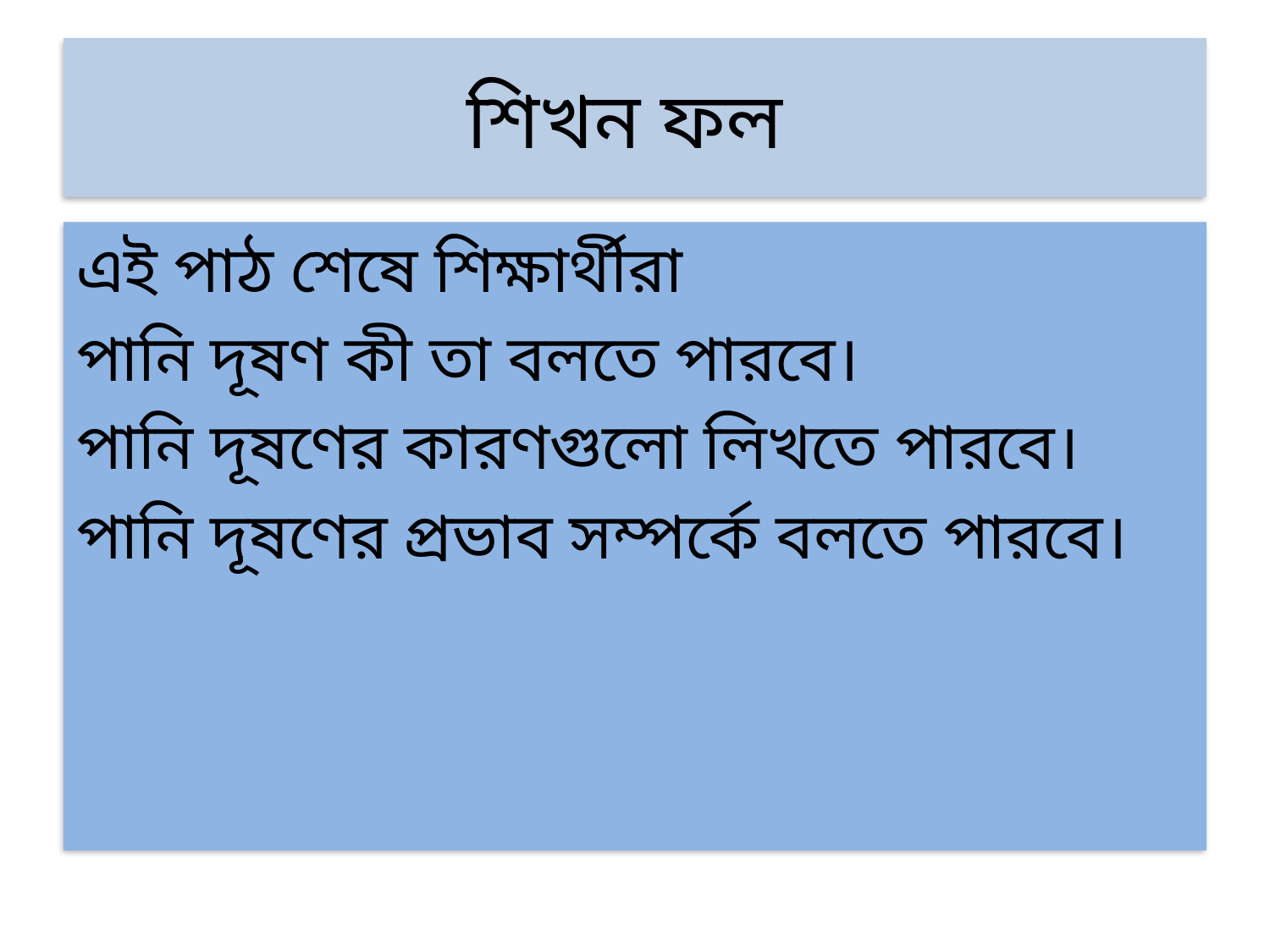

# শিখন ফল
এই পাঠ শেষে শিক্ষার্থীরা
পানি দূষণ কী তা বলতে পারবে।
পানি দূষণের কারণগুলো লিখতে পারবে।
পানি দূষণের প্রভাব সম্পর্কে বলতে পারবে।